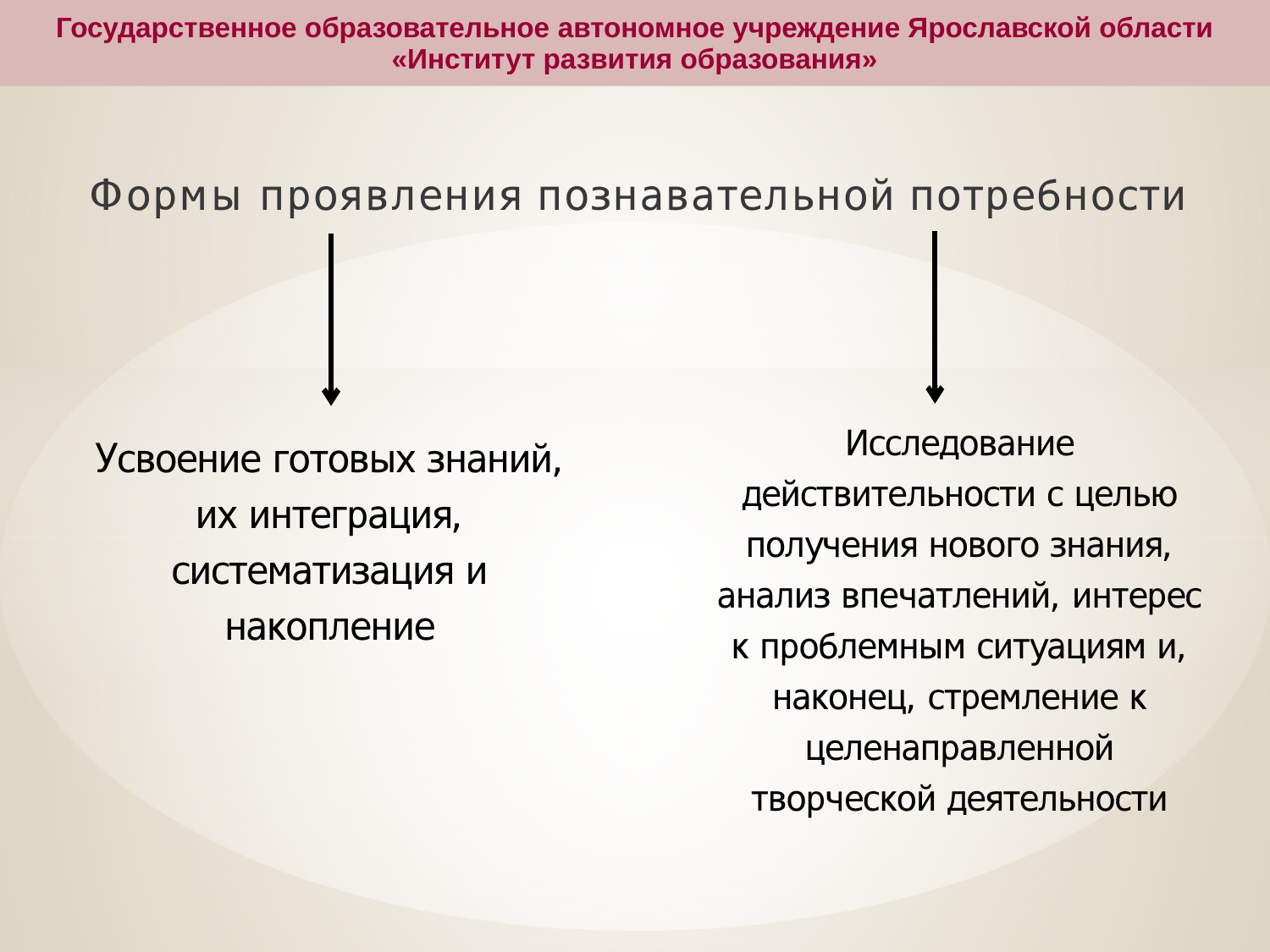

Государственное образовательное автономное учреждение Ярославской области
«Институт развития образования»

Формы проявления познавательной потребности
Исследование действительности с целью получения нового знания, анализ впечатлений, интерес к проблемным ситуациям и, наконец, стремление к целенаправленной творческой деятельности
Усвоение готовых знаний, их интеграция, систематизация и накопление